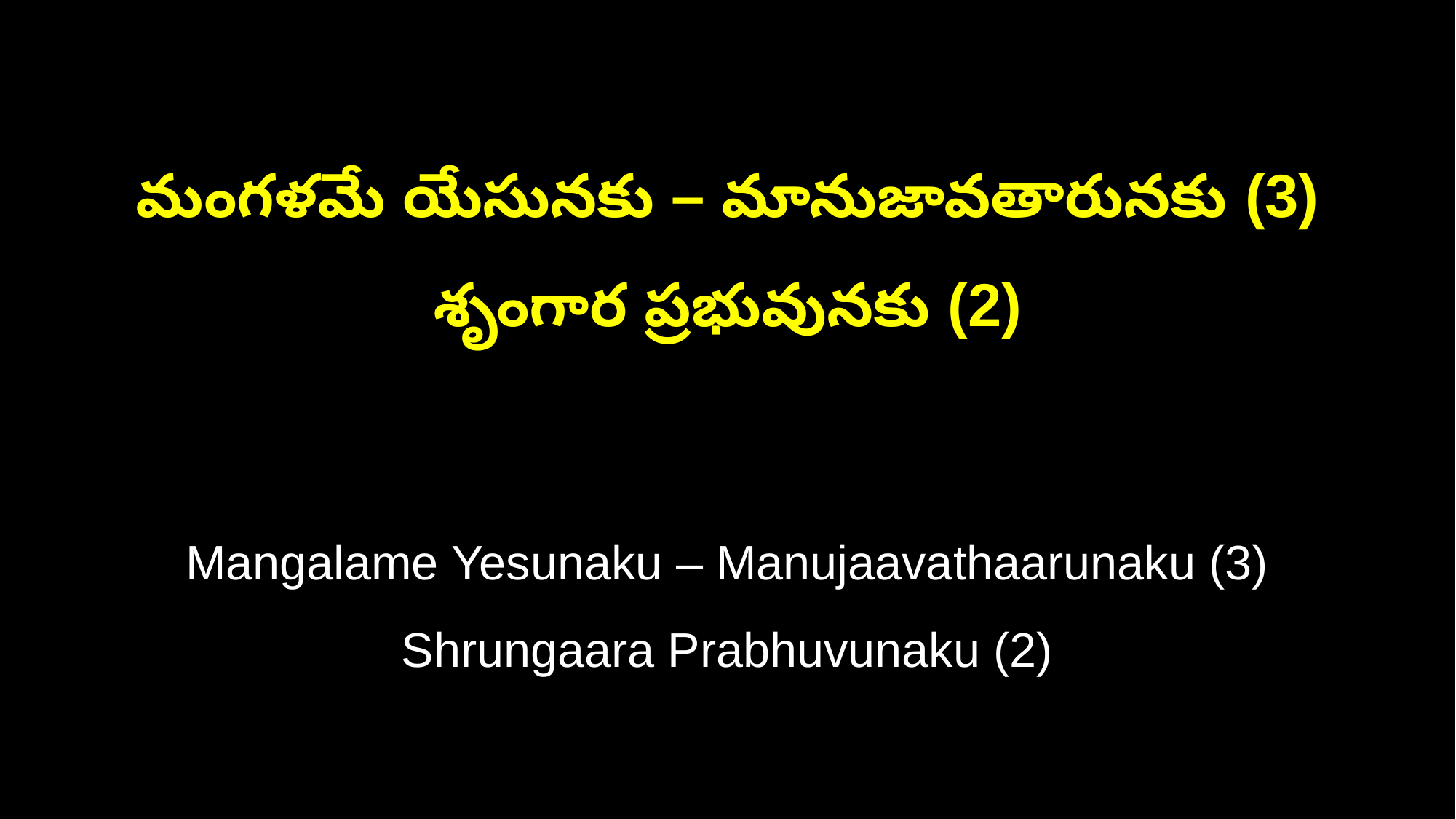

మంగళమే యేసునకు – మానుజావతారునకు (3)
శృంగార ప్రభువునకు (2)
Mangalame Yesunaku – Manujaavathaarunaku (3)
Shrungaara Prabhuvunaku (2)